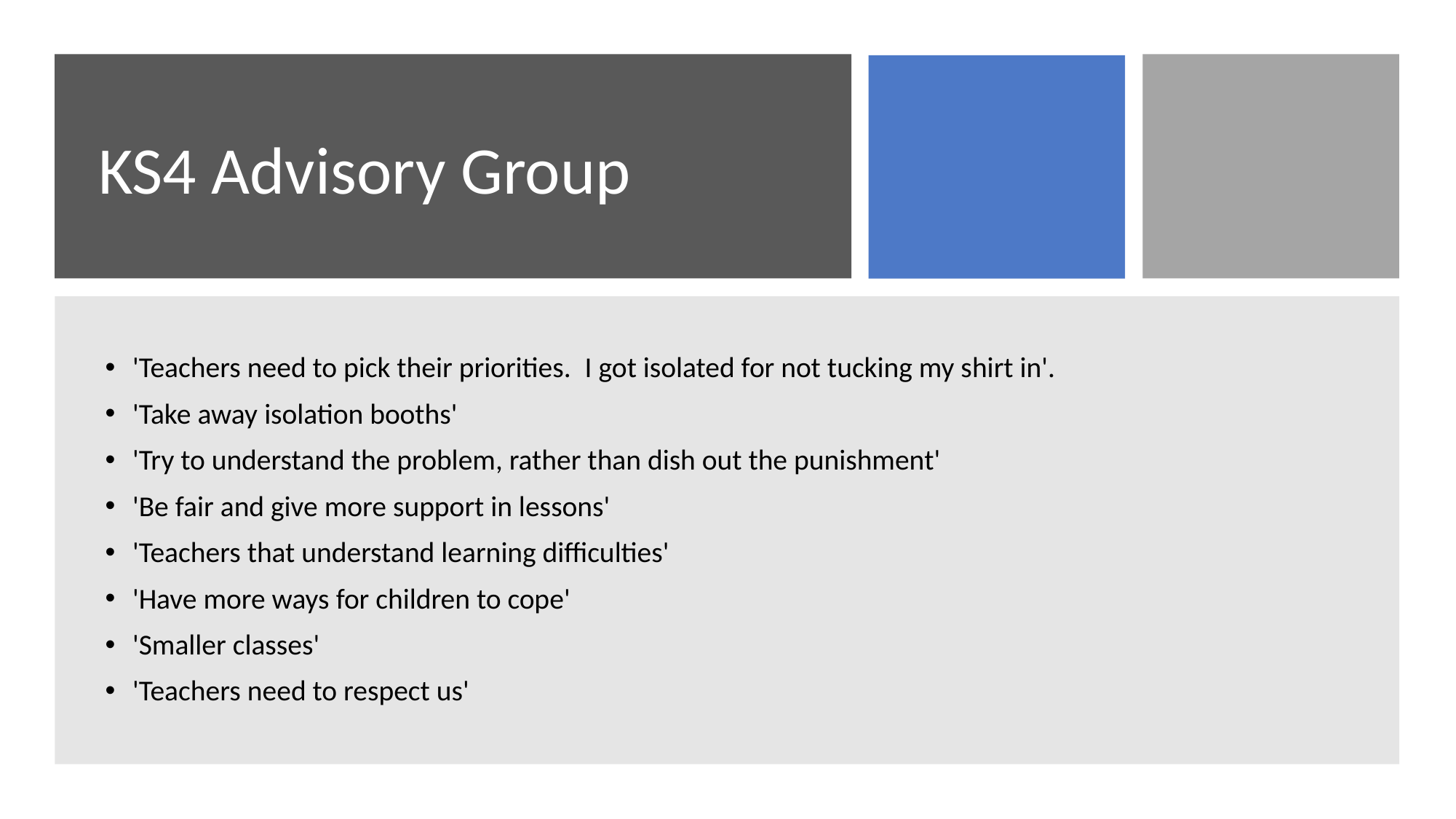

# KS4 Advisory Group

'Teachers need to pick their priorities.  I got isolated for not tucking my shirt in'.
'Take away isolation booths'
'Try to understand the problem, rather than dish out the punishment'
'Be fair and give more support in lessons'
'Teachers that understand learning difficulties'
'Have more ways for children to cope'
'Smaller classes'
'Teachers need to respect us'